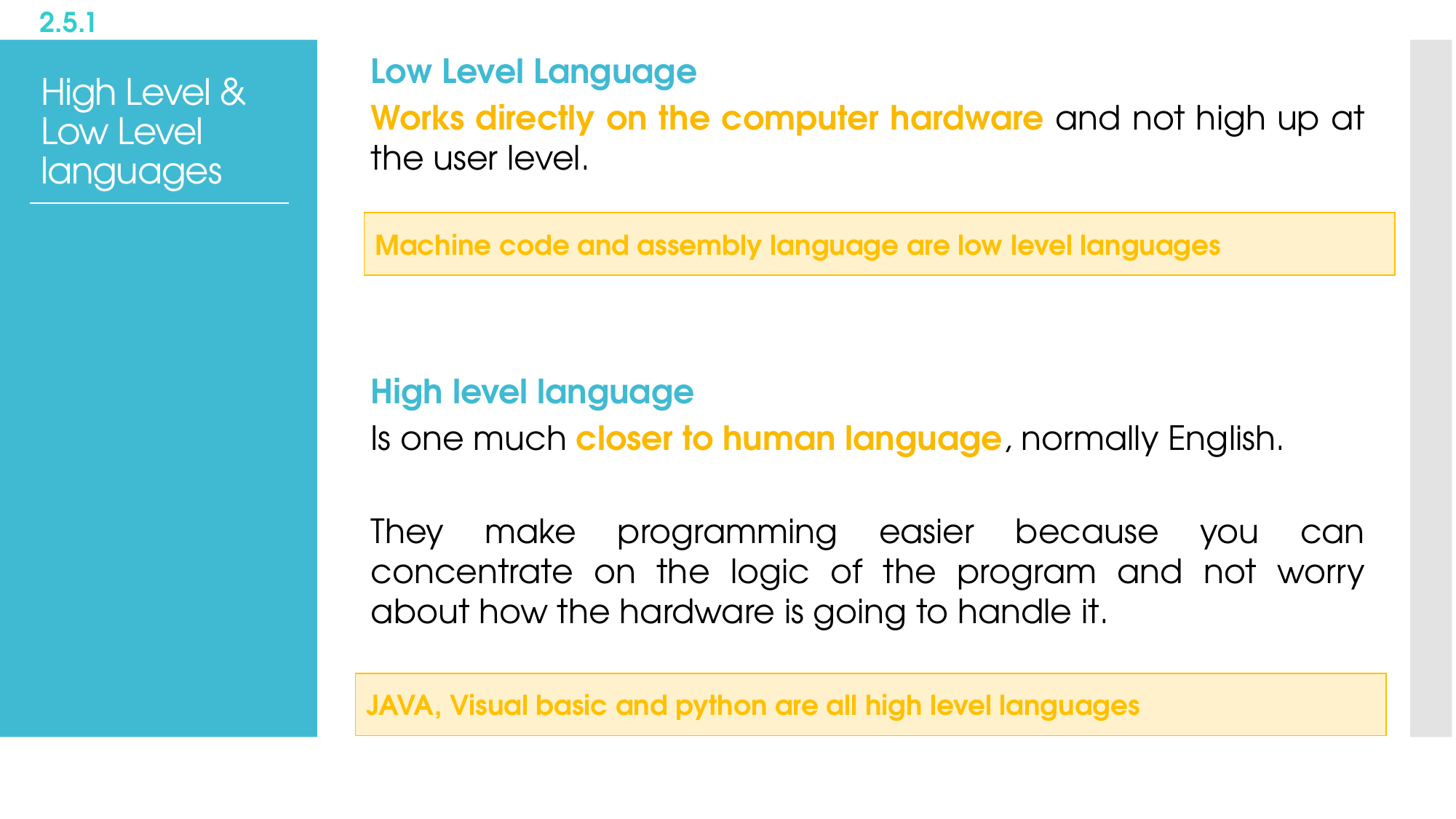

2.5.1
Low Level Language
Works directly on the computer hardware and not high up at the user level.

High level language
Is one much closer to human language, normally English.

They make programming easier because you can concentrate on the logic of the program and not worry about how the hardware is going to handle it.

# High Level & Low Level languages
Machine code and assembly language are low level languages
JAVA, Visual basic and python are all high level languages